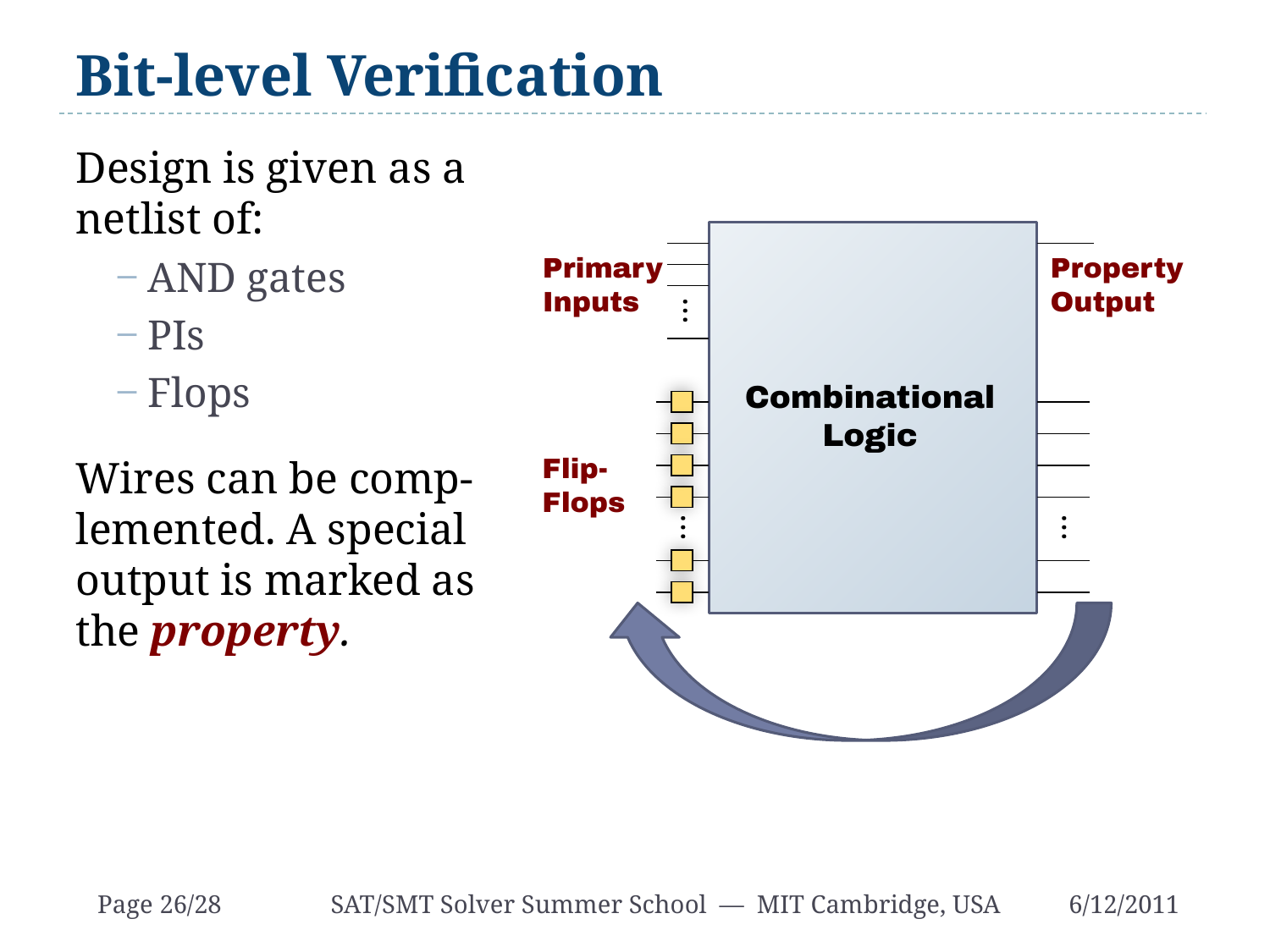

# Bit-level Verification
Design is given as a netlist of:
AND gates
PIs
Flops

Wires can be comp-lemented. A special output is marked as the property.

Primary
Inputs
Property
Output
…
Combinational
Logic

…
Flip-
Flops
…